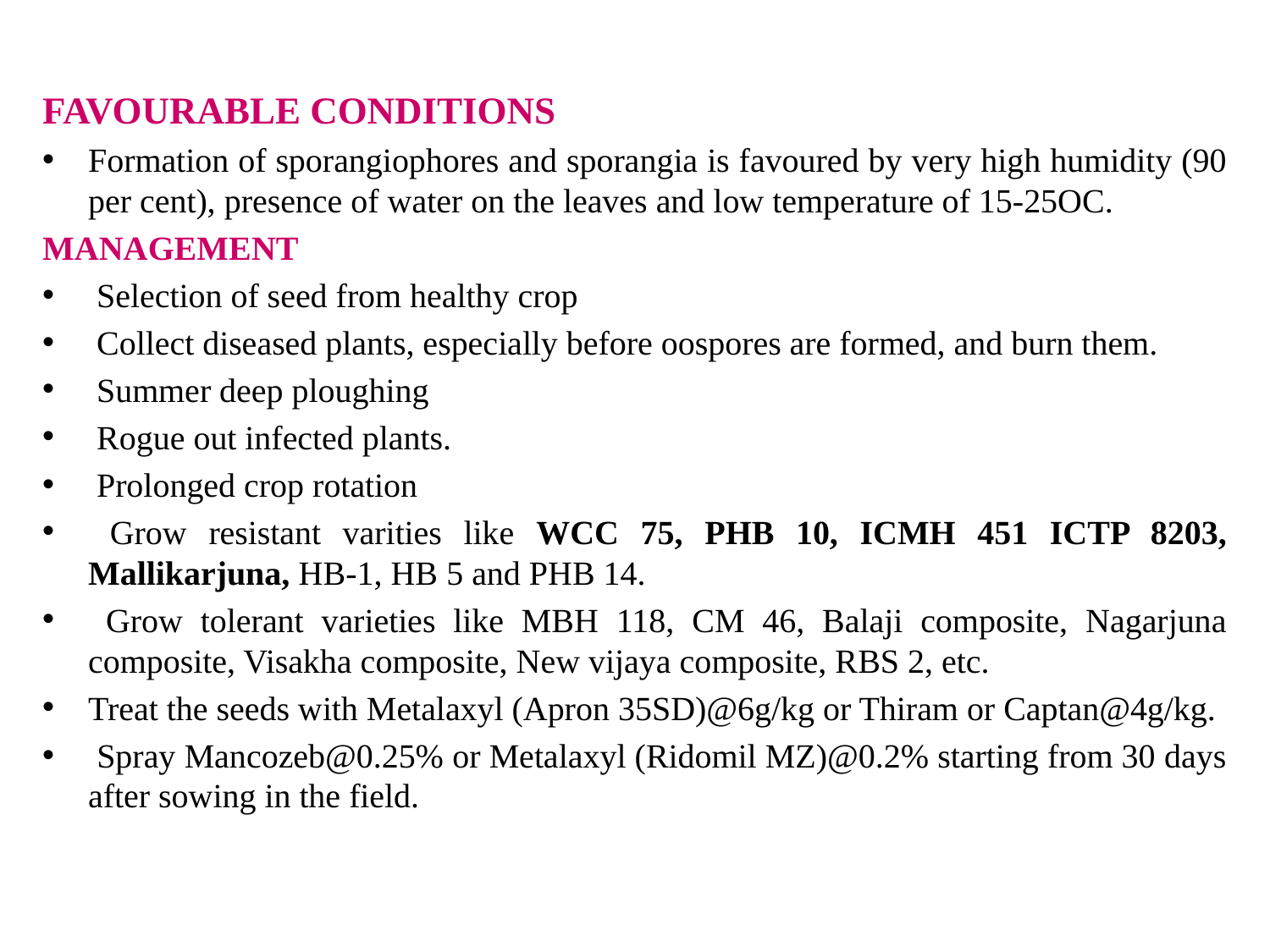

FAVOURABLE CONDITIONS
Formation of sporangiophores and sporangia is favoured by very high humidity (90 per cent), presence of water on the leaves and low temperature of 15-25OC.
MANAGEMENT
 Selection of seed from healthy crop
 Collect diseased plants, especially before oospores are formed, and burn them.
 Summer deep ploughing
 Rogue out infected plants.
 Prolonged crop rotation
 Grow resistant varities like WCC 75, PHB 10, ICMH 451 ICTP 8203, Mallikarjuna, HB-1, HB 5 and PHB 14.
 Grow tolerant varieties like MBH 118, CM 46, Balaji composite, Nagarjuna composite, Visakha composite, New vijaya composite, RBS 2, etc.
Treat the seeds with Metalaxyl (Apron 35SD)@6g/kg or Thiram or Captan@4g/kg.
 Spray Mancozeb@0.25% or Metalaxyl (Ridomil MZ)@0.2% starting from 30 days after sowing in the field.